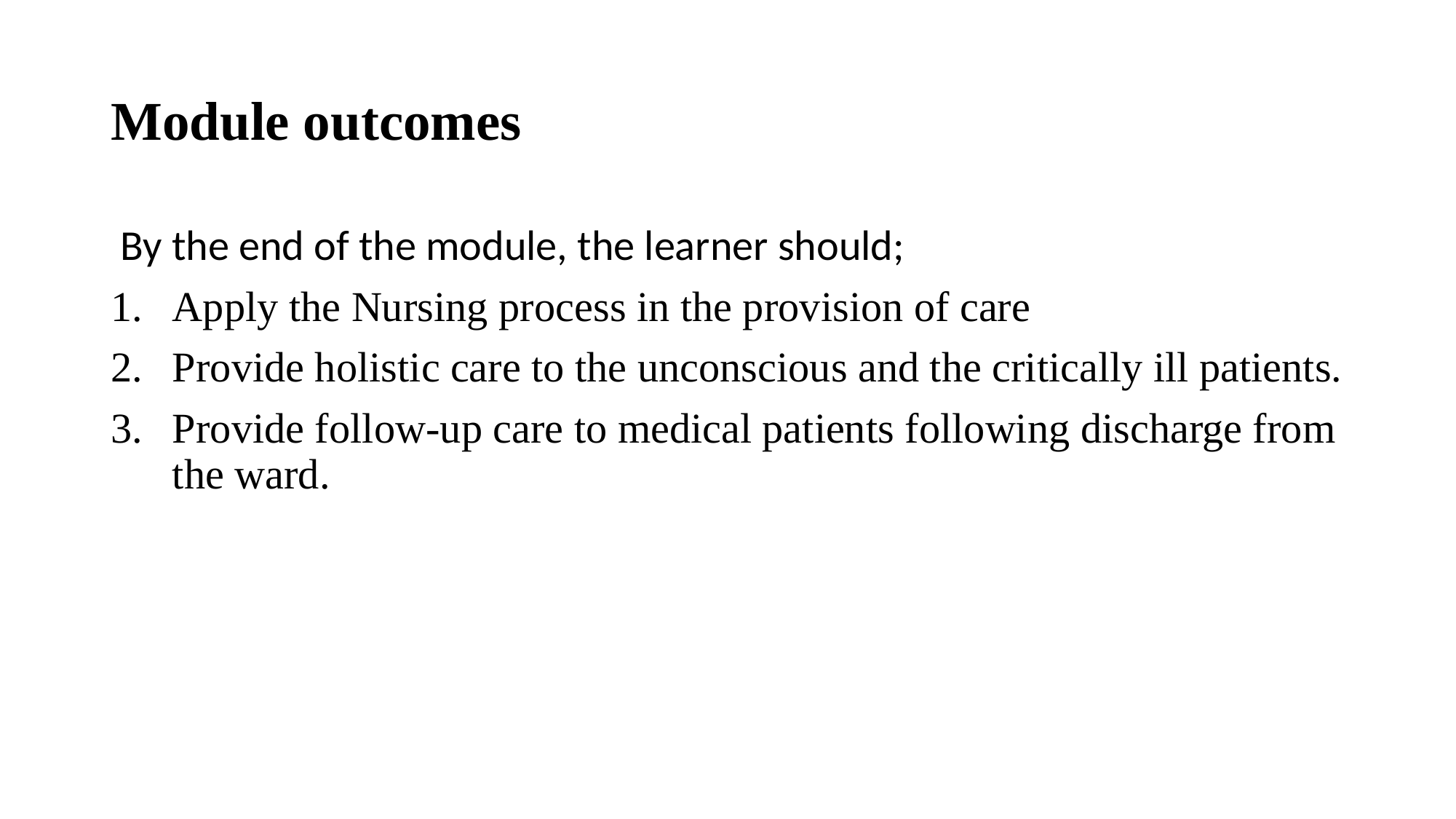

# Module outcomes
 By the end of the module, the learner should;
Apply the Nursing process in the provision of care
Provide holistic care to the unconscious and the critically ill patients.
Provide follow-up care to medical patients following discharge from the ward.